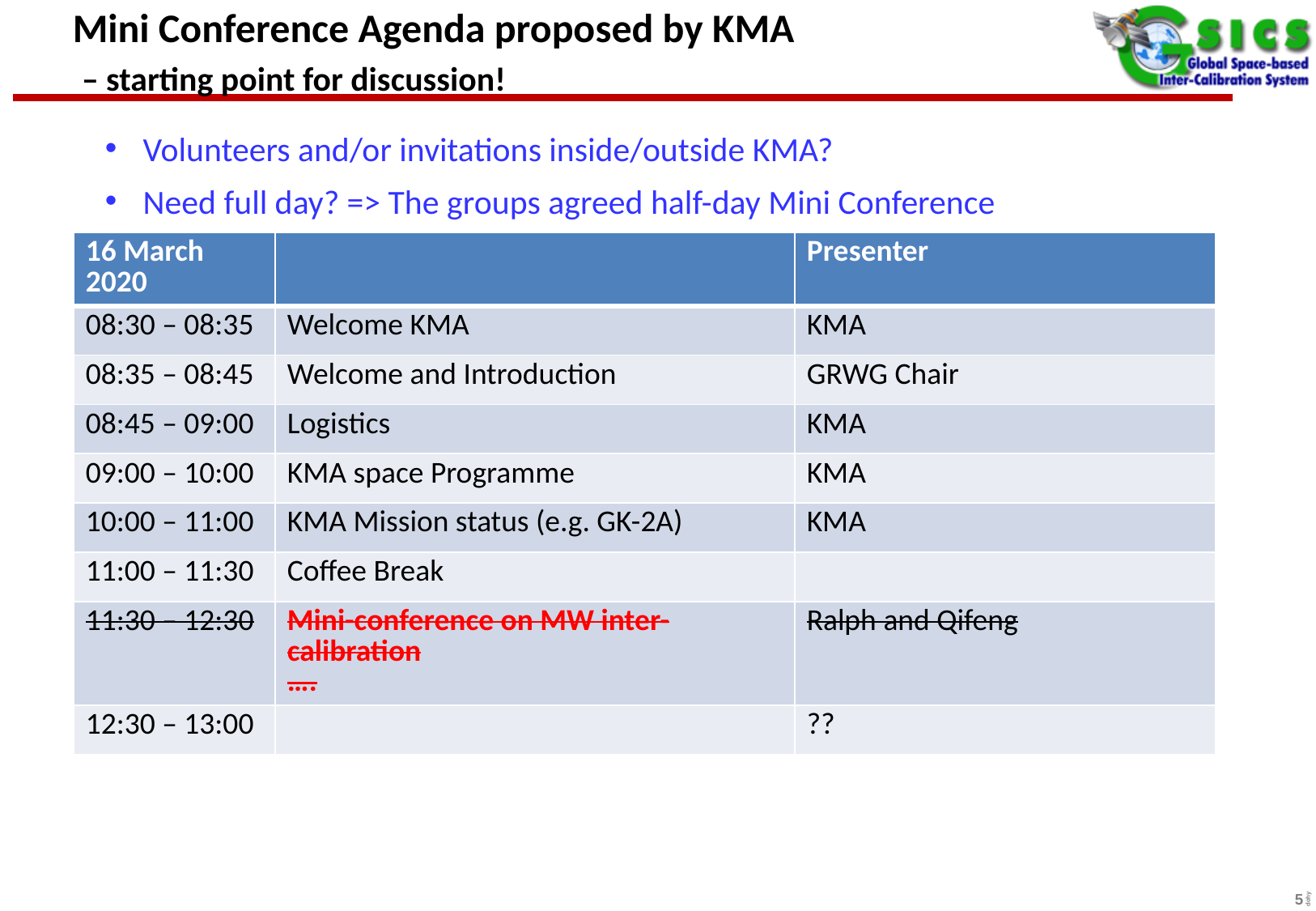

# Mini Conference Agenda proposed by KMA – starting point for discussion!
Volunteers and/or invitations inside/outside KMA?
Need full day? => The groups agreed half-day Mini Conference
| 16 March 2020 |  | Presenter |
| --- | --- | --- |
| 08:30 – 08:35 | Welcome KMA | KMA |
| 08:35 – 08:45 | Welcome and Introduction | GRWG Chair |
| 08:45 – 09:00 | Logistics | KMA |
| 09:00 – 10:00 | KMA space Programme | KMA |
| 10:00 – 11:00 | KMA Mission status (e.g. GK-2A) | KMA |
| 11:00 – 11:30 | Coffee Break |  |
| 11:30 – 12:30 | Mini-conference on MW inter-calibration …. | Ralph and Qifeng |
| 12:30 – 13:00 |  | ?? |